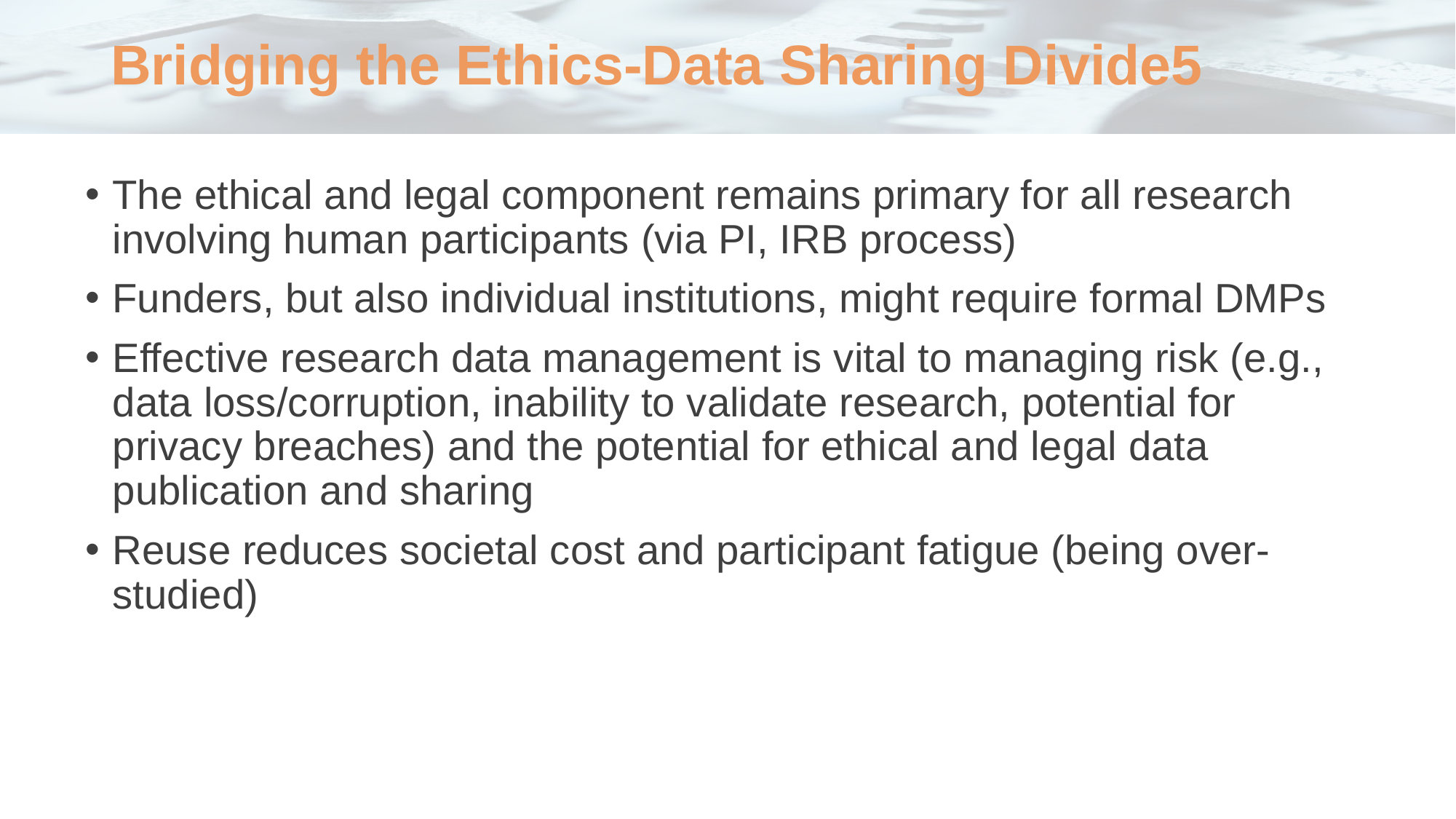

# Bridging the Ethics-Data Sharing Divide5
The ethical and legal component remains primary for all research involving human participants (via PI, IRB process)
Funders, but also individual institutions, might require formal DMPs
Effective research data management is vital to managing risk (e.g., data loss/corruption, inability to validate research, potential for privacy breaches) and the potential for ethical and legal data publication and sharing
Reuse reduces societal cost and participant fatigue (being over-studied)